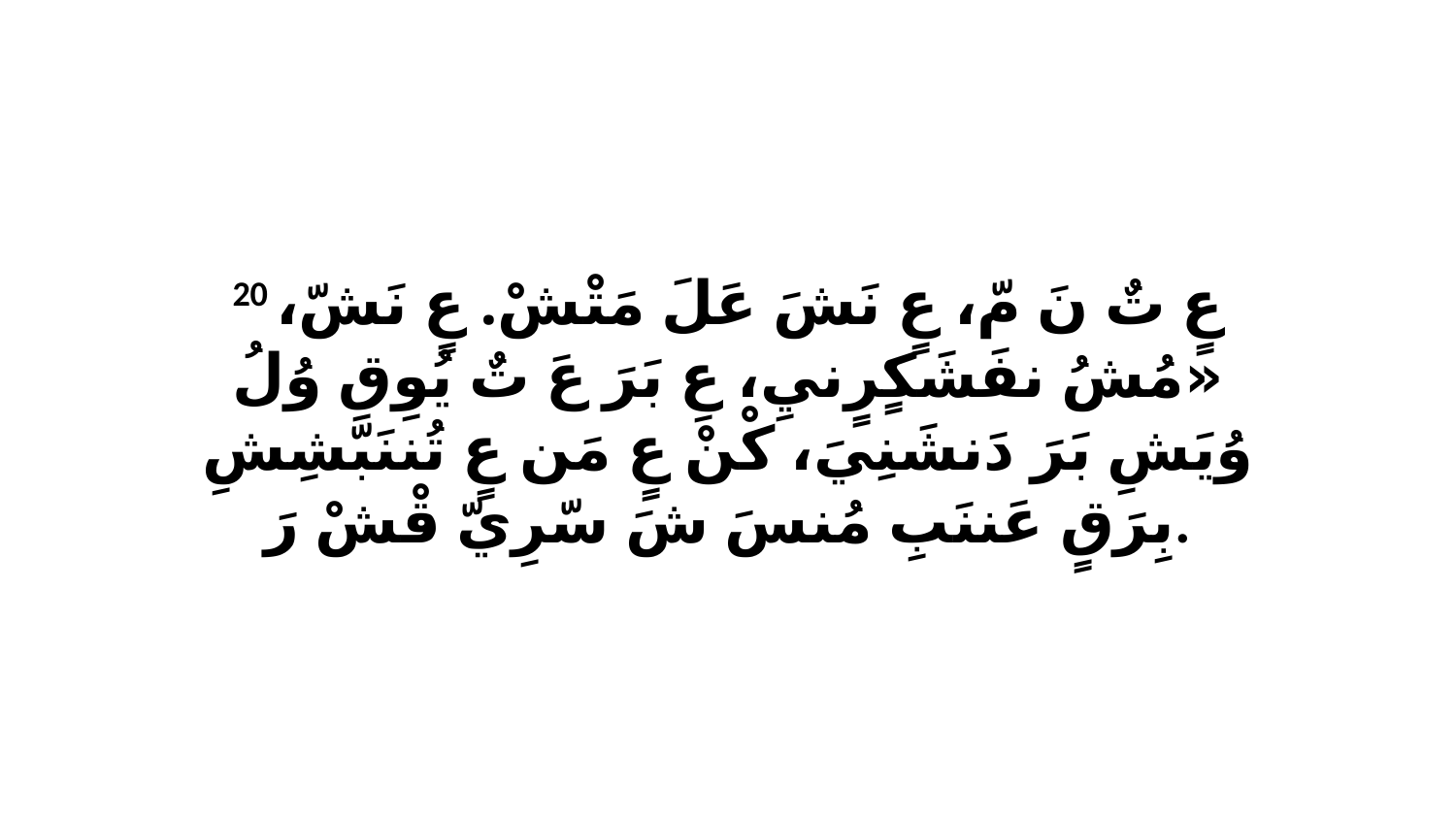

20 عٍ تٌ نَ مّ، عٍ نَشَ عَلَ مَتْشْ. عٍ نَشّ، «مُشُ نفَشَكٍرٍنيِ، عِ بَرَ عَ تٌ يُوِقِ وُلُ وُيَشِ بَرَ دَنشَنِيَ، كْنْ عٍ مَن عٍ تُننَبّشِشِ بِرَقٍ عَننَبِ مُنسَ شَ سّرِيّ قْشْ رَ.